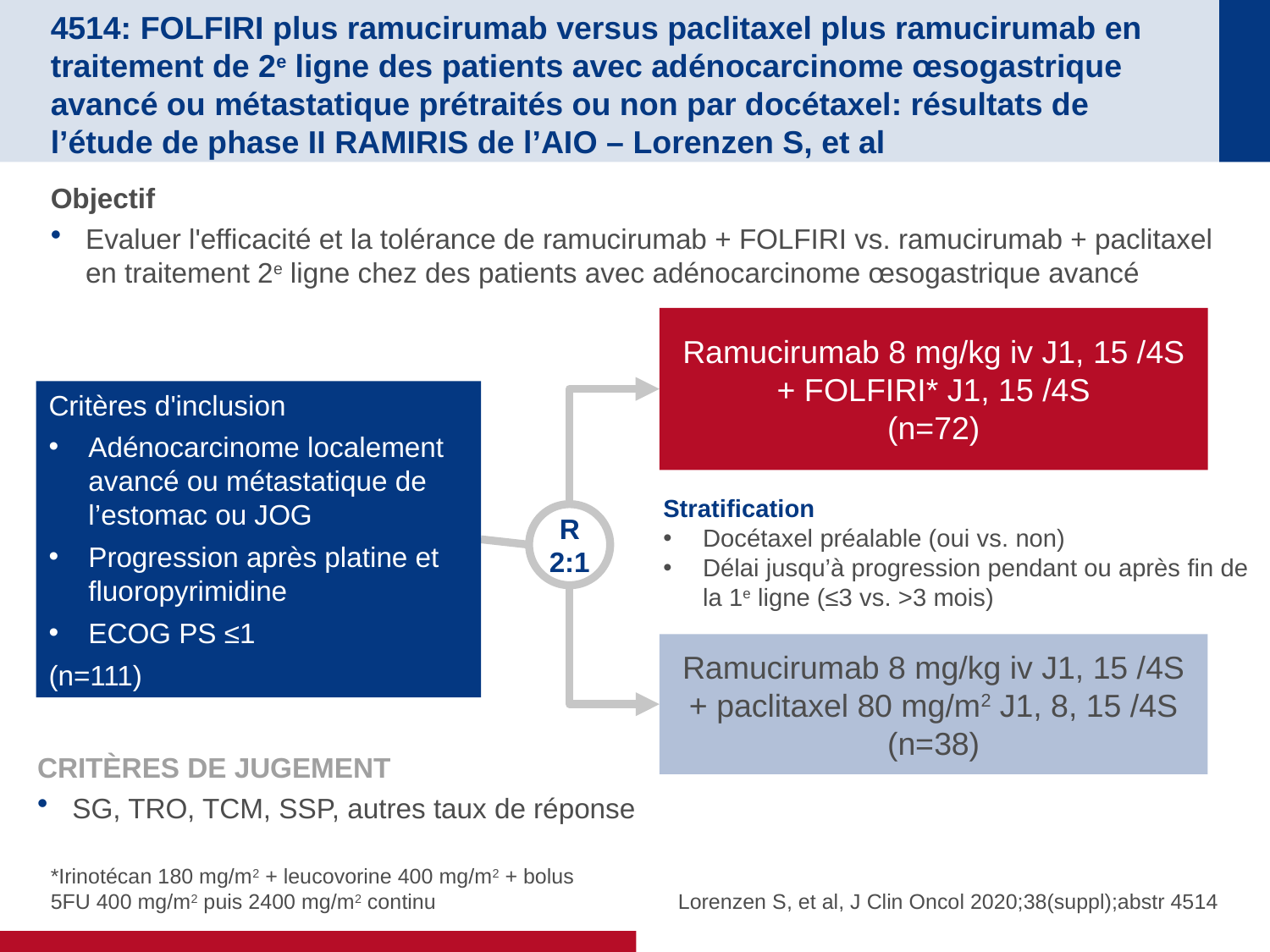

# 4514: FOLFIRI plus ramucirumab versus paclitaxel plus ramucirumab en traitement de 2e ligne des patients avec adénocarcinome œsogastrique avancé ou métastatique prétraités ou non par docétaxel: résultats de l’étude de phase II RAMIRIS de l’AIO – Lorenzen S, et al
Objectif
Evaluer l'efficacité et la tolérance de ramucirumab + FOLFIRI vs. ramucirumab + paclitaxel en traitement 2e ligne chez des patients avec adénocarcinome œsogastrique avancé
Ramucirumab 8 mg/kg iv J1, 15 /4S + FOLFIRI* J1, 15 /4S
(n=72)
Critères d'inclusion
Adénocarcinome localement avancé ou métastatique de l’estomac ou JOG
Progression après platine et fluoropyrimidine
ECOG PS ≤1
(n=111)
Stratification
Docétaxel préalable (oui vs. non)
Délai jusqu’à progression pendant ou après fin de la 1e ligne (≤3 vs. >3 mois)
R
2:1
Ramucirumab 8 mg/kg iv J1, 15 /4S + paclitaxel 80 mg/m2 J1, 8, 15 /4S
(n=38)
CRITÈRES DE JUGEMENT
SG, TRO, TCM, SSP, autres taux de réponse
*Irinotécan 180 mg/m2 + leucovorine 400 mg/m2 + bolus
5FU 400 mg/m2 puis 2400 mg/m2 continu
Lorenzen S, et al, J Clin Oncol 2020;38(suppl);abstr 4514